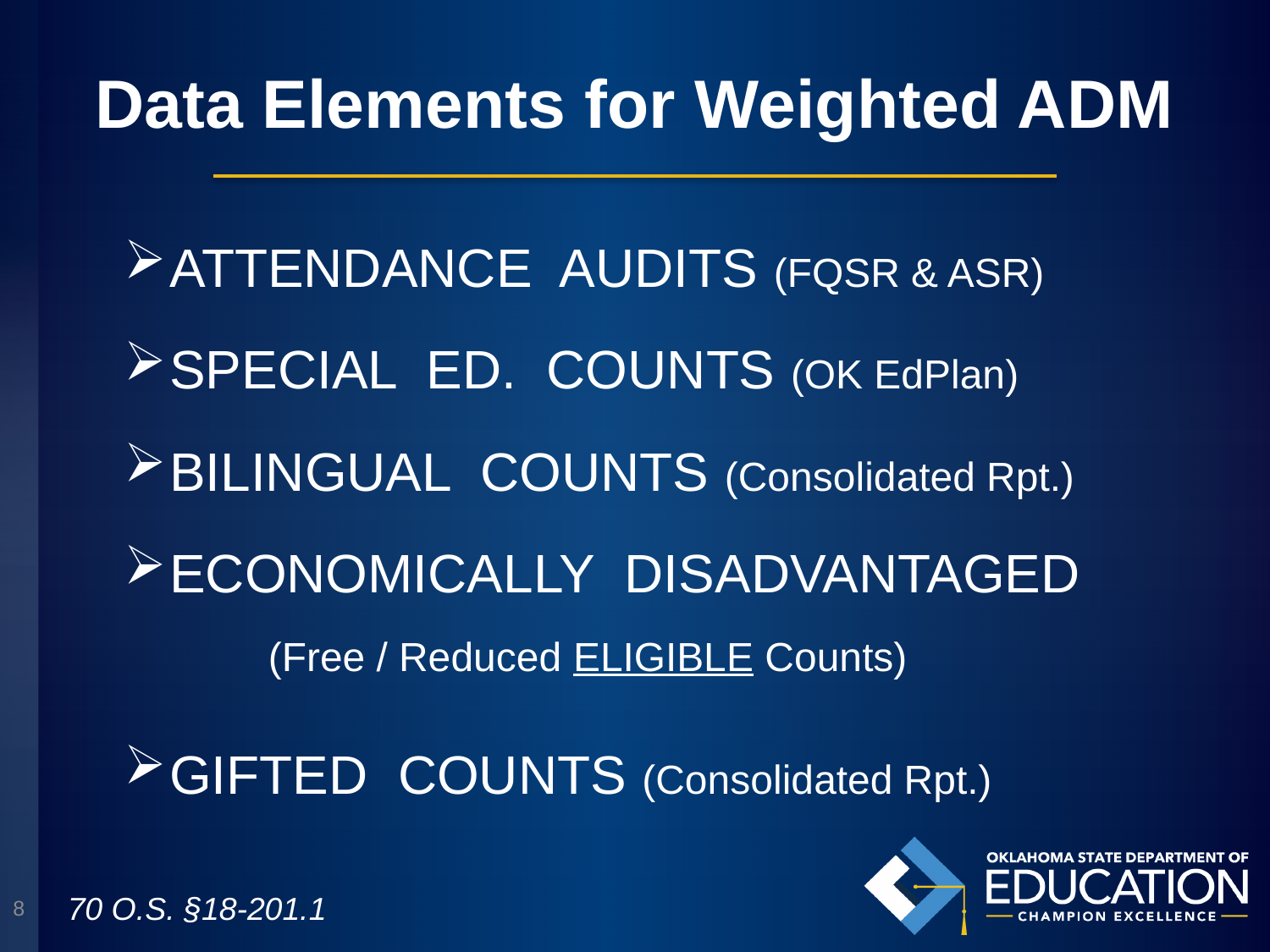

# Data Elements for Weighted ADM
ATTENDANCE  AUDITS (FQSR & ASR)
SPECIAL  ED.  COUNTS (OK EdPlan)
BILINGUAL  COUNTS (Consolidated Rpt.)
ECONOMICALLY  DISADVANTAGED
	  (Free / Reduced ELIGIBLE Counts)

GIFTED  COUNTS (Consolidated Rpt.)

8
70 O.S. §18-201.1